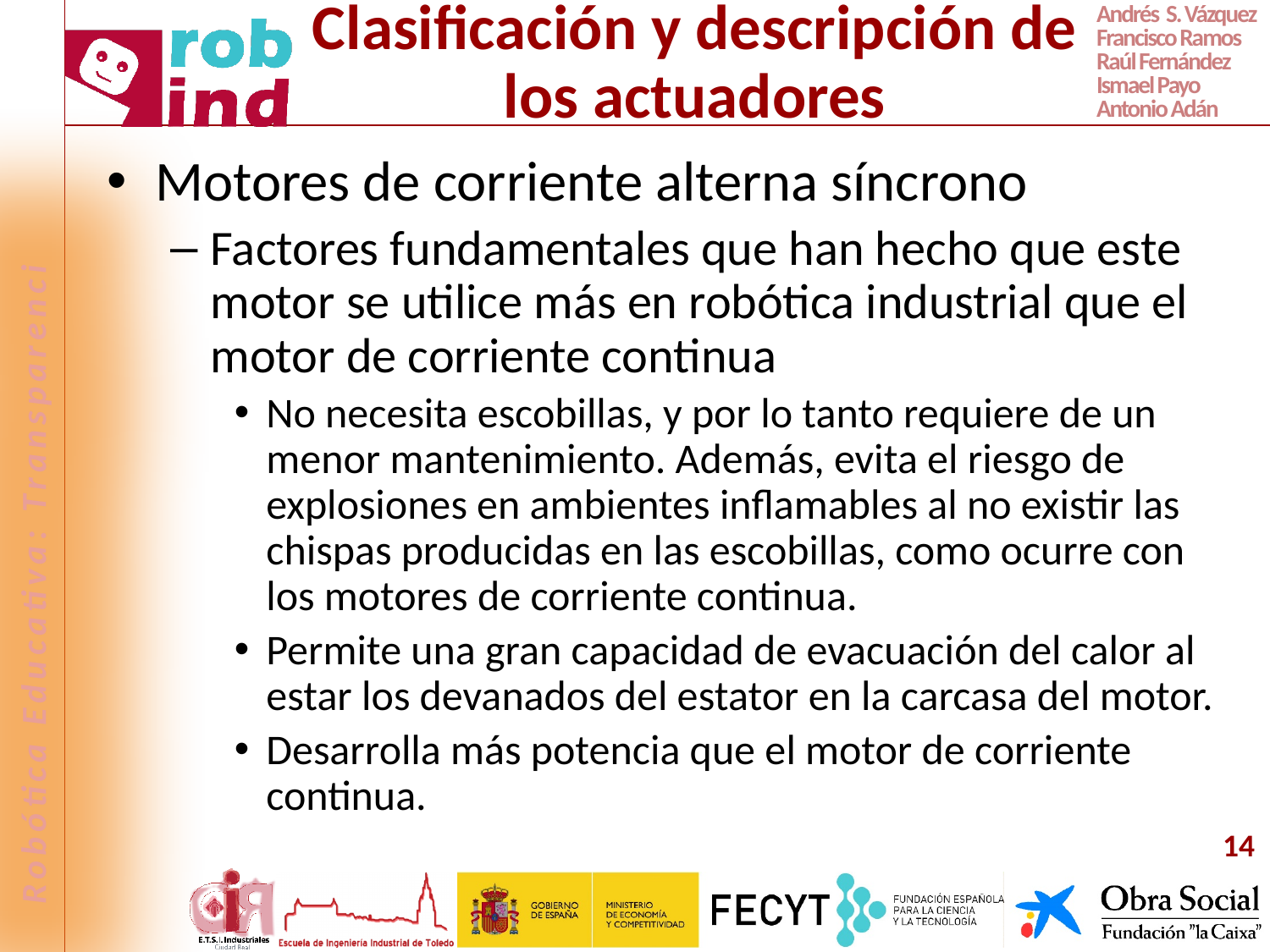

# Clasificación y descripción de los actuadores
Motores de corriente alterna síncrono
Factores fundamentales que han hecho que este motor se utilice más en robótica industrial que el motor de corriente continua
No necesita escobillas, y por lo tanto requiere de un menor mantenimiento. Además, evita el riesgo de explosiones en ambientes inflamables al no existir las chispas producidas en las escobillas, como ocurre con los motores de corriente continua.
Permite una gran capacidad de evacuación del calor al estar los devanados del estator en la carcasa del motor.
Desarrolla más potencia que el motor de corriente continua.

14